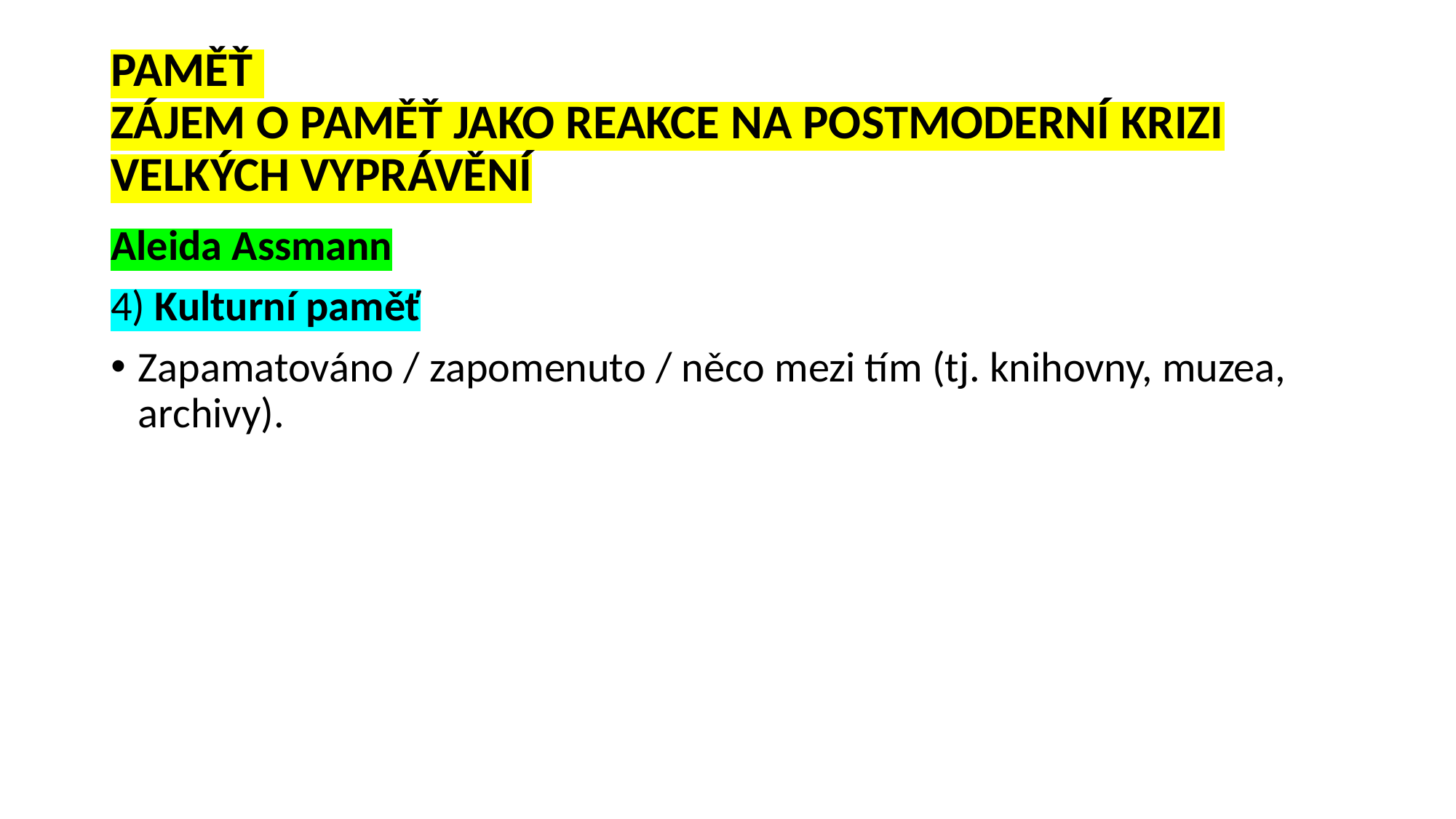

# PAMĚŤ ZÁJEM O PAMĚŤ JAKO REAKCE NA POSTMODERNÍ KRIZI VELKÝCH VYPRÁVĚNÍ
Aleida Assmann
4) Kulturní paměť
Zapamatováno / zapomenuto / něco mezi tím (tj. knihovny, muzea, archivy).